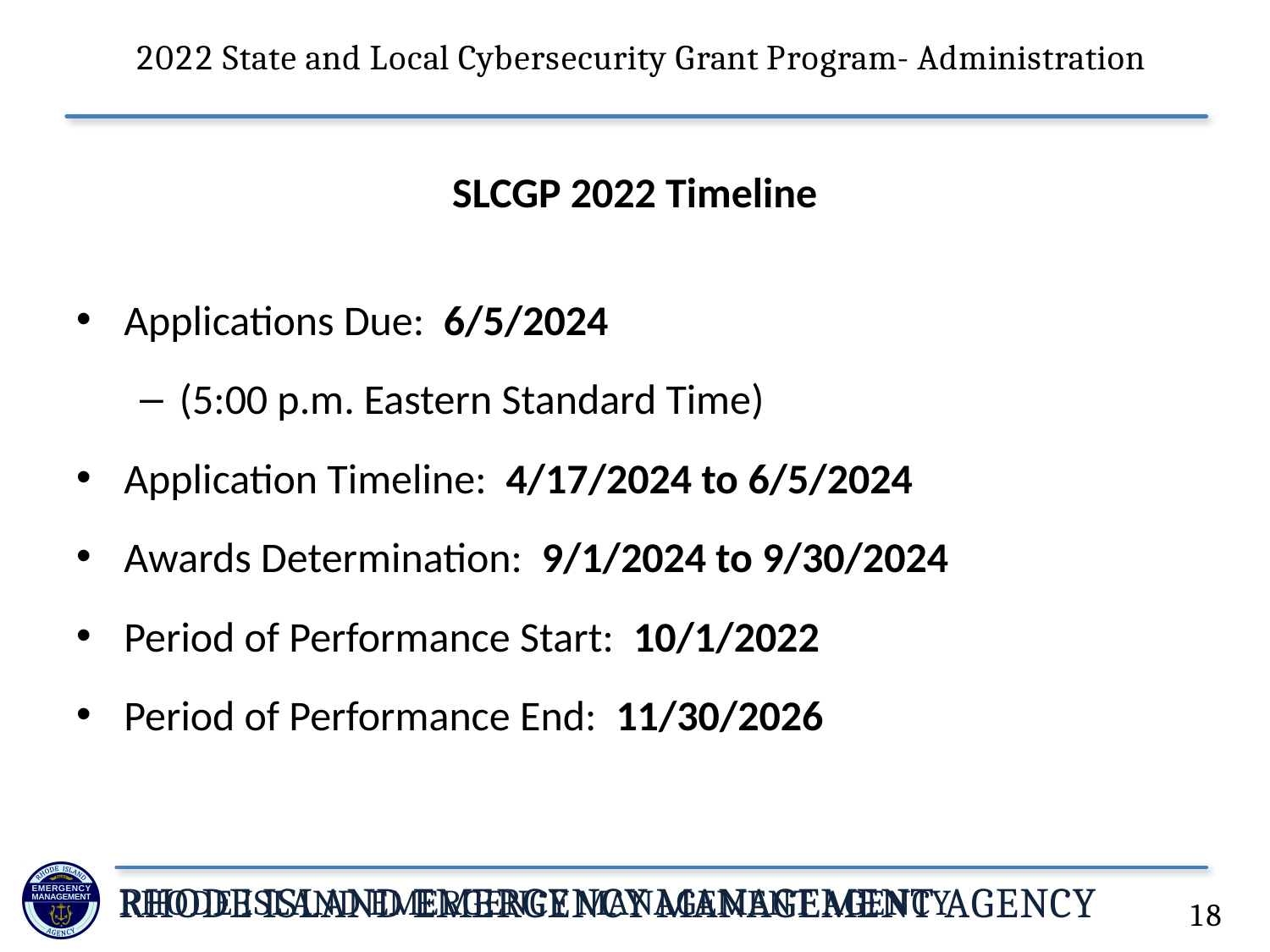

2022 State and Local Cybersecurity Grant Program- Administration
SLCGP 2022 Timeline
Applications Due:  6/5/2024
(5:00 p.m. Eastern Standard Time)
Application Timeline:  4/17/2024 to 6/5/2024
Awards Determination:  9/1/2024 to 9/30/2024
Period of Performance Start:  10/1/2022
Period of Performance End:  11/30/2026

18